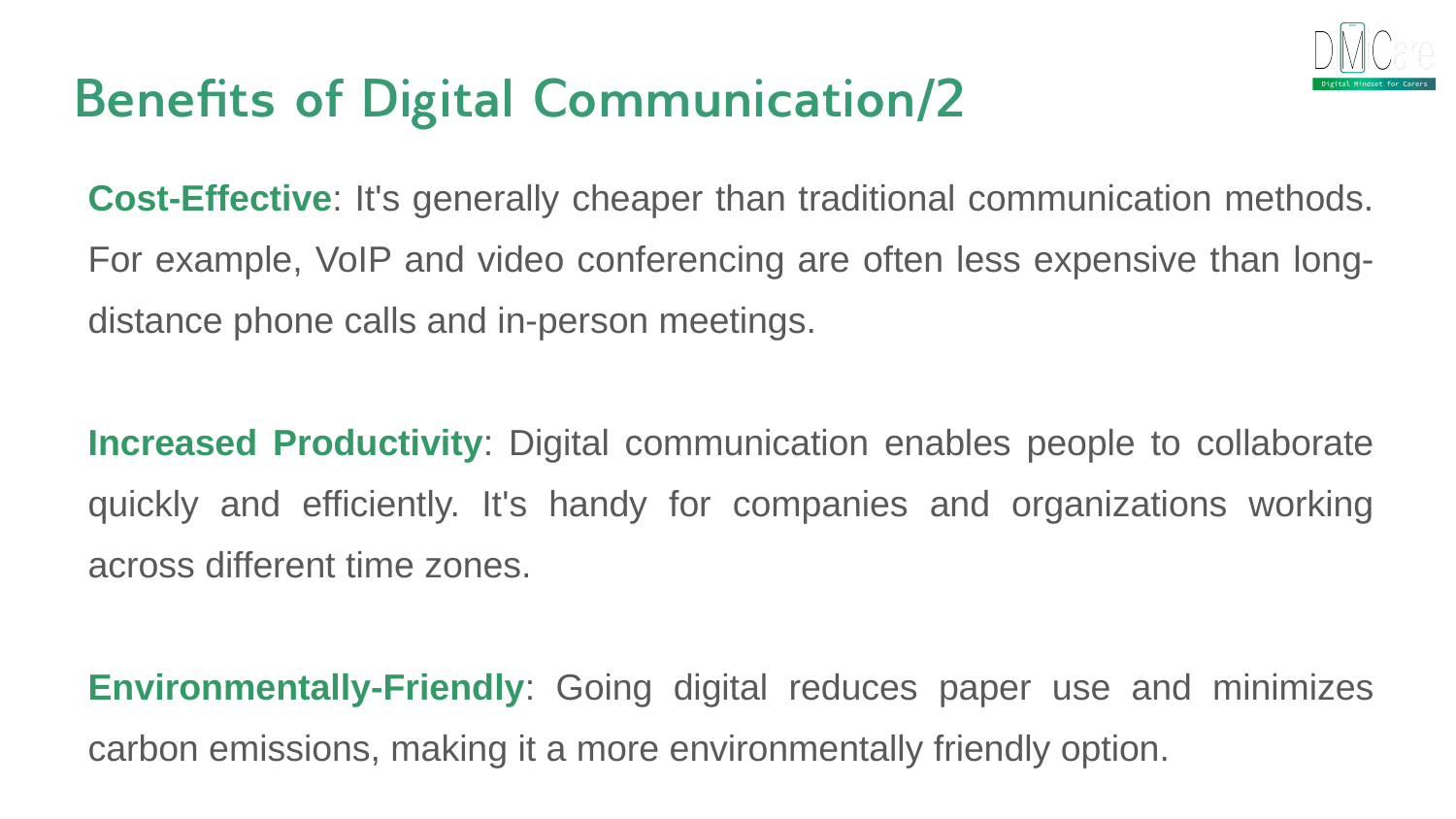

Benefits of Digital Communication/2
Cost-Effective: It's generally cheaper than traditional communication methods. For example, VoIP and video conferencing are often less expensive than long-distance phone calls and in-person meetings.

Increased Productivity: Digital communication enables people to collaborate quickly and efficiently. It's handy for companies and organizations working across different time zones.

Environmentally-Friendly: Going digital reduces paper use and minimizes carbon emissions, making it a more environmentally friendly option.